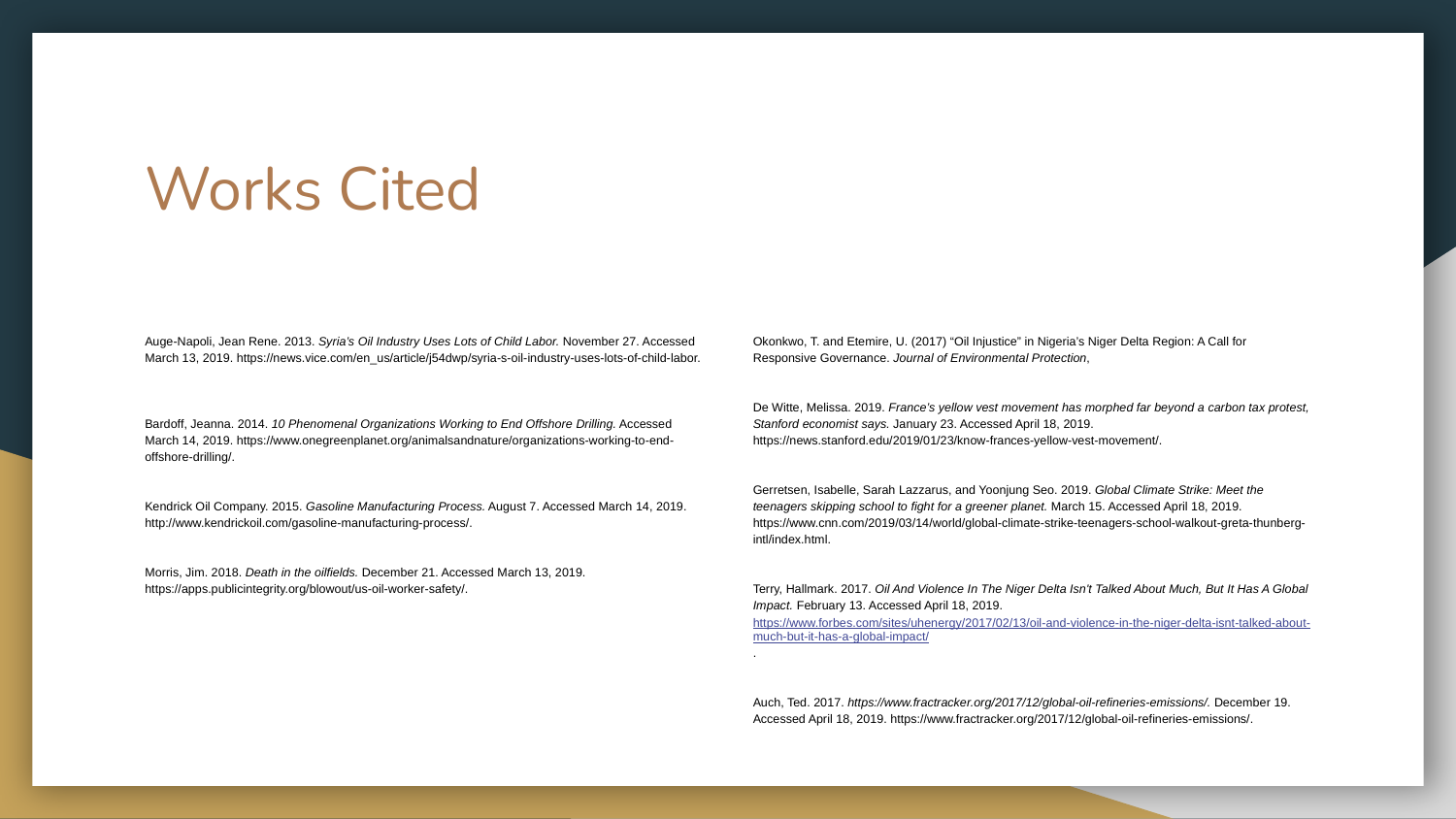

# Works Cited
Auge-Napoli, Jean Rene. 2013. Syria’s Oil Industry Uses Lots of Child Labor. November 27. Accessed March 13, 2019. https://news.vice.com/en_us/article/j54dwp/syria-s-oil-industry-uses-lots-of-child-labor.

Bardoff, Jeanna. 2014. 10 Phenomenal Organizations Working to End Offshore Drilling. Accessed March 14, 2019. https://www.onegreenplanet.org/animalsandnature/organizations-working-to-end-offshore-drilling/.
Kendrick Oil Company. 2015. Gasoline Manufacturing Process. August 7. Accessed March 14, 2019. http://www.kendrickoil.com/gasoline-manufacturing-process/.
Morris, Jim. 2018. Death in the oilfields. December 21. Accessed March 13, 2019. https://apps.publicintegrity.org/blowout/us-oil-worker-safety/.

Okonkwo, T. and Etemire, U. (2017) “Oil Injustice” in Nigeria’s Niger Delta Region: A Call for Responsive Governance. Journal of Environmental Protection,
De Witte, Melissa. 2019. France’s yellow vest movement has morphed far beyond a carbon tax protest, Stanford economist says. January 23. Accessed April 18, 2019. https://news.stanford.edu/2019/01/23/know-frances-yellow-vest-movement/.
Gerretsen, Isabelle, Sarah Lazzarus, and Yoonjung Seo. 2019. Global Climate Strike: Meet the teenagers skipping school to fight for a greener planet. March 15. Accessed April 18, 2019. https://www.cnn.com/2019/03/14/world/global-climate-strike-teenagers-school-walkout-greta-thunberg-intl/index.html.
Terry, Hallmark. 2017. Oil And Violence In The Niger Delta Isn't Talked About Much, But It Has A Global Impact. February 13. Accessed April 18, 2019. https://www.forbes.com/sites/uhenergy/2017/02/13/oil-and-violence-in-the-niger-delta-isnt-talked-about-much-but-it-has-a-global-impact/.
Auch, Ted. 2017. https://www.fractracker.org/2017/12/global-oil-refineries-emissions/. December 19. Accessed April 18, 2019. https://www.fractracker.org/2017/12/global-oil-refineries-emissions/.